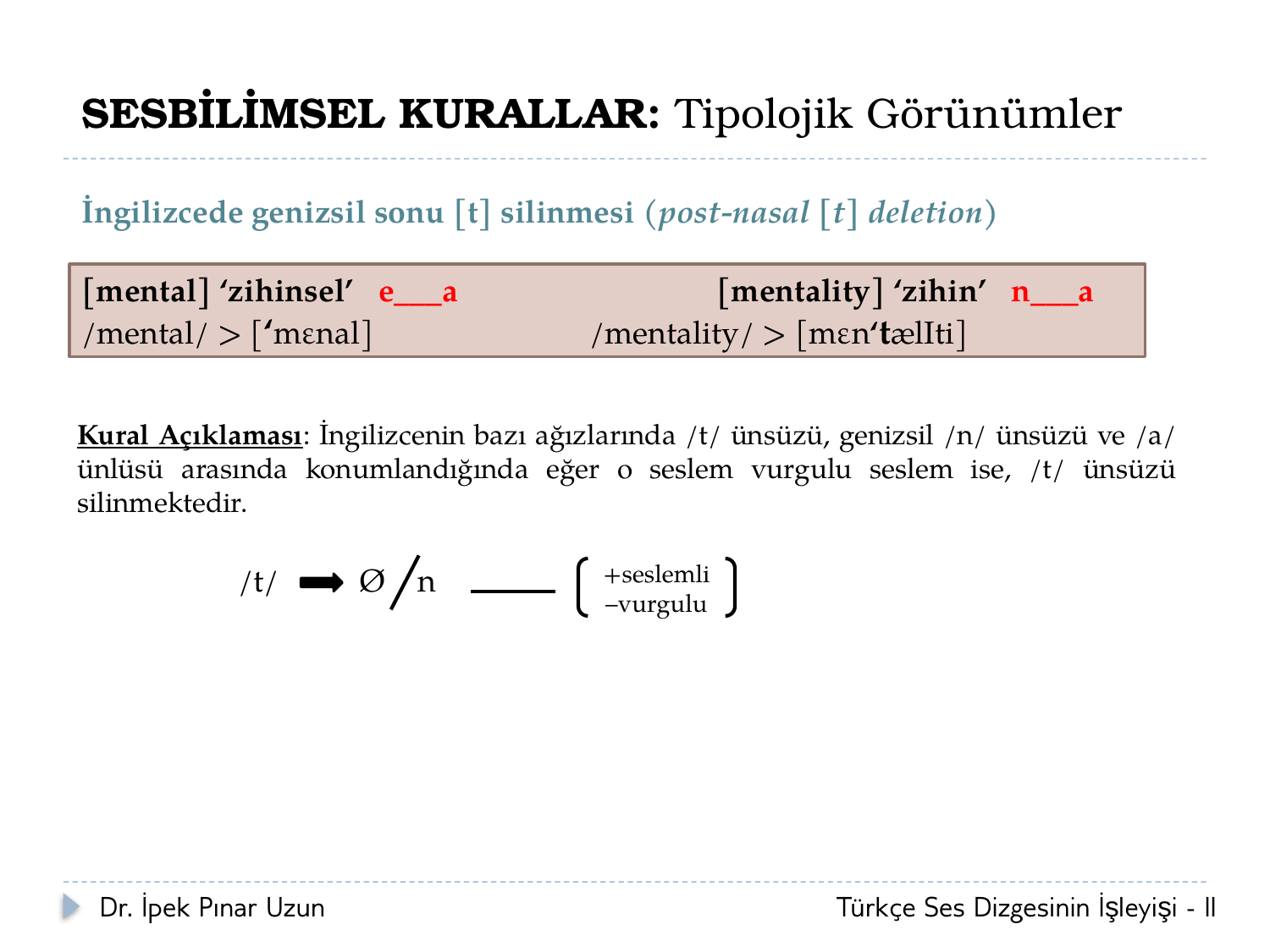

SESBİLİMSEL KURALLAR: Tipolojik Görünümler
İngilizcede genizsil sonu [t] silinmesi (post-nasal [t] deletion)

[mental] ‘zihinsel’   e___a 		[mentality] ‘zihin’   n___a
/mental/ > [‘mεnal]		/mentality/ > [mεn‘tælIti]
Kural Açıklaması: İngilizcenin bazı ağızlarında /t/ ünsüzü, genizsil /n/ ünsüzü ve /a/ ünlüsü arasında konumlandığında eğer o seslem vurgulu seslem ise, /t/ ünsüzü silinmektedir.
/t/          Ø    n

+seslemli
–vurgulu

     Dr. İpek Pınar Uzun		 		  Türkçe Ses Dizgesinin İşleyişi - II